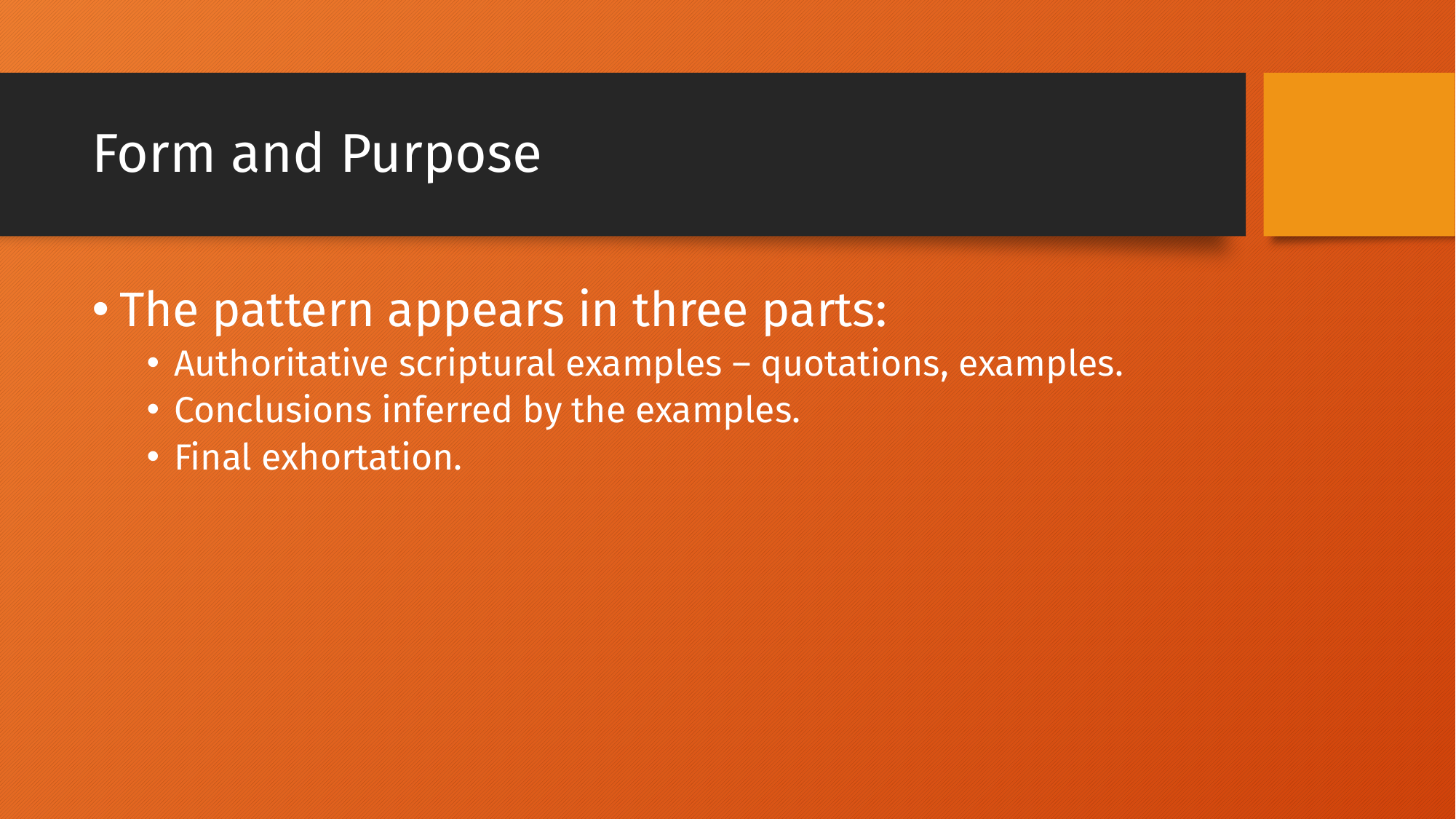

# Form and Purpose
The pattern appears in three parts:
Authoritative scriptural examples – quotations, examples.
Conclusions inferred by the examples.
Final exhortation.